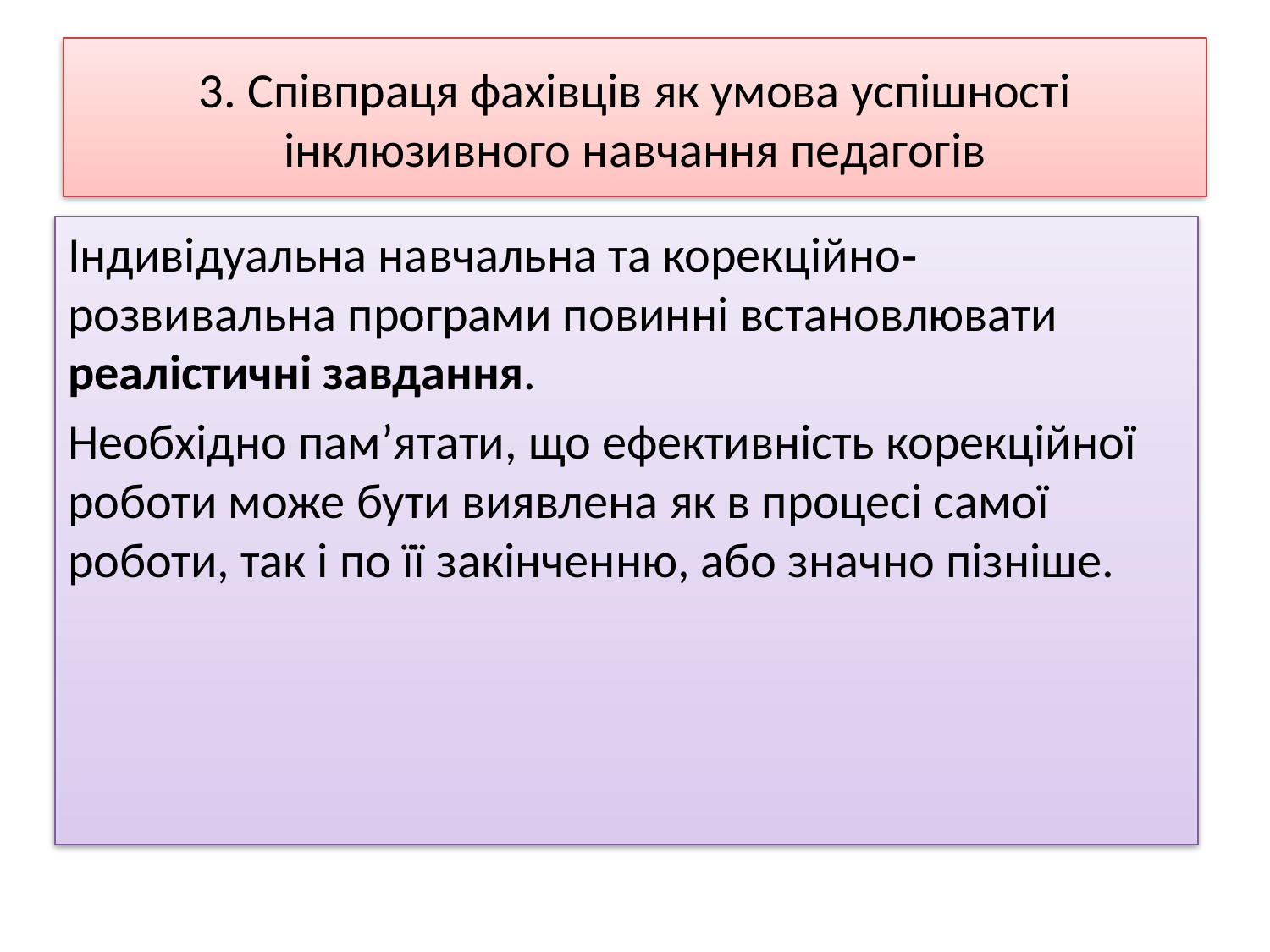

# 3. Співпраця фахівців як умова успішності інклюзивного навчання педагогів
Індивідуальна навчальна та корекційно‐розвивальна програми повинні встановлювати реалістичні завдання.
Необхідно пам’ятати, що ефективність корекційної роботи може бути виявлена як в процесі самої роботи, так і по її закінченню, або значно пізніше.